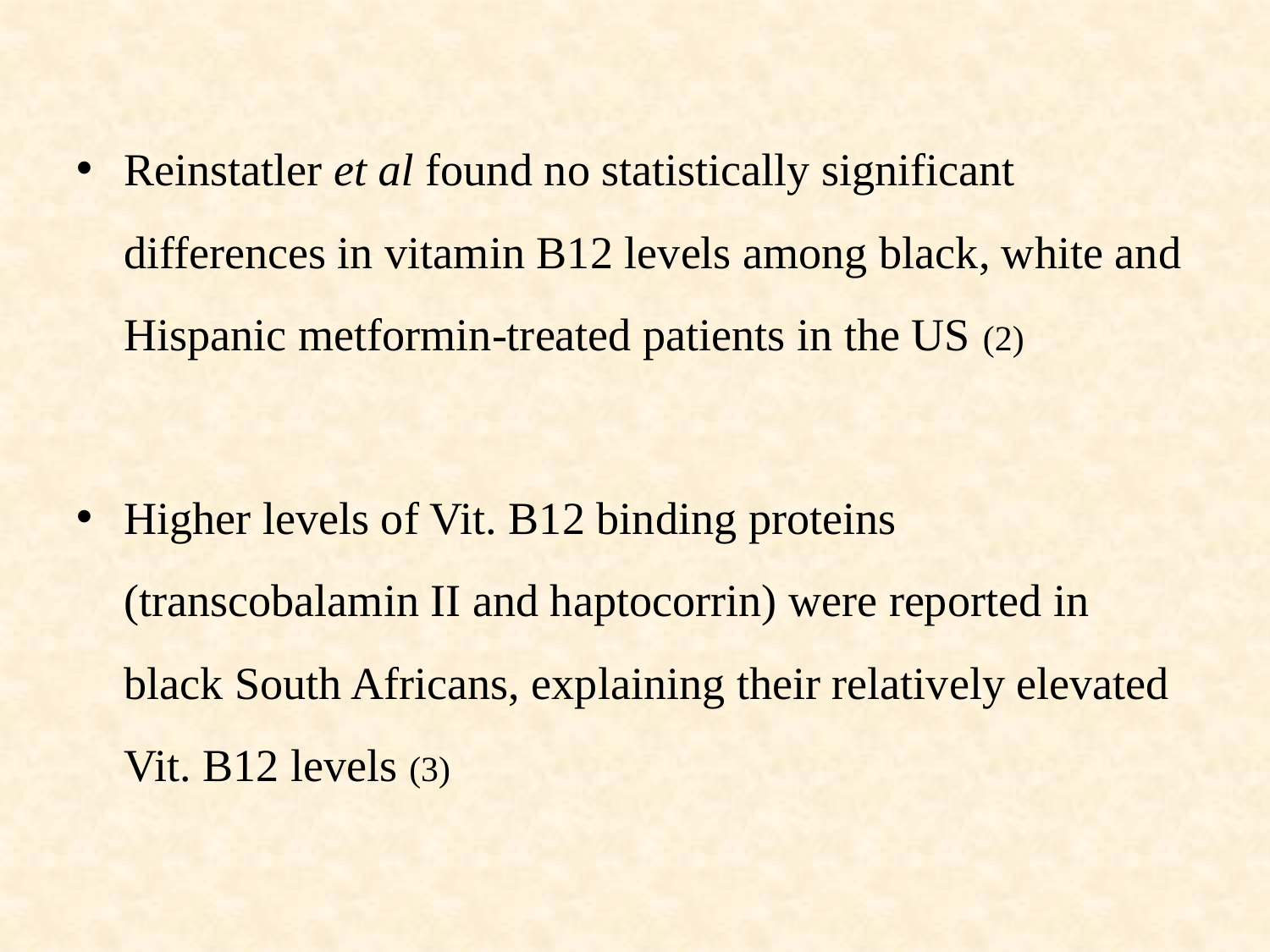

Reinstatler et al found no statistically significant differences in vitamin B12 levels among black, white and Hispanic metformin-treated patients in the US (2)

Higher levels of Vit. B12 binding proteins (transcobalamin II and haptocorrin) were reported in black South Africans, explaining their relatively elevated Vit. B12 levels (3)